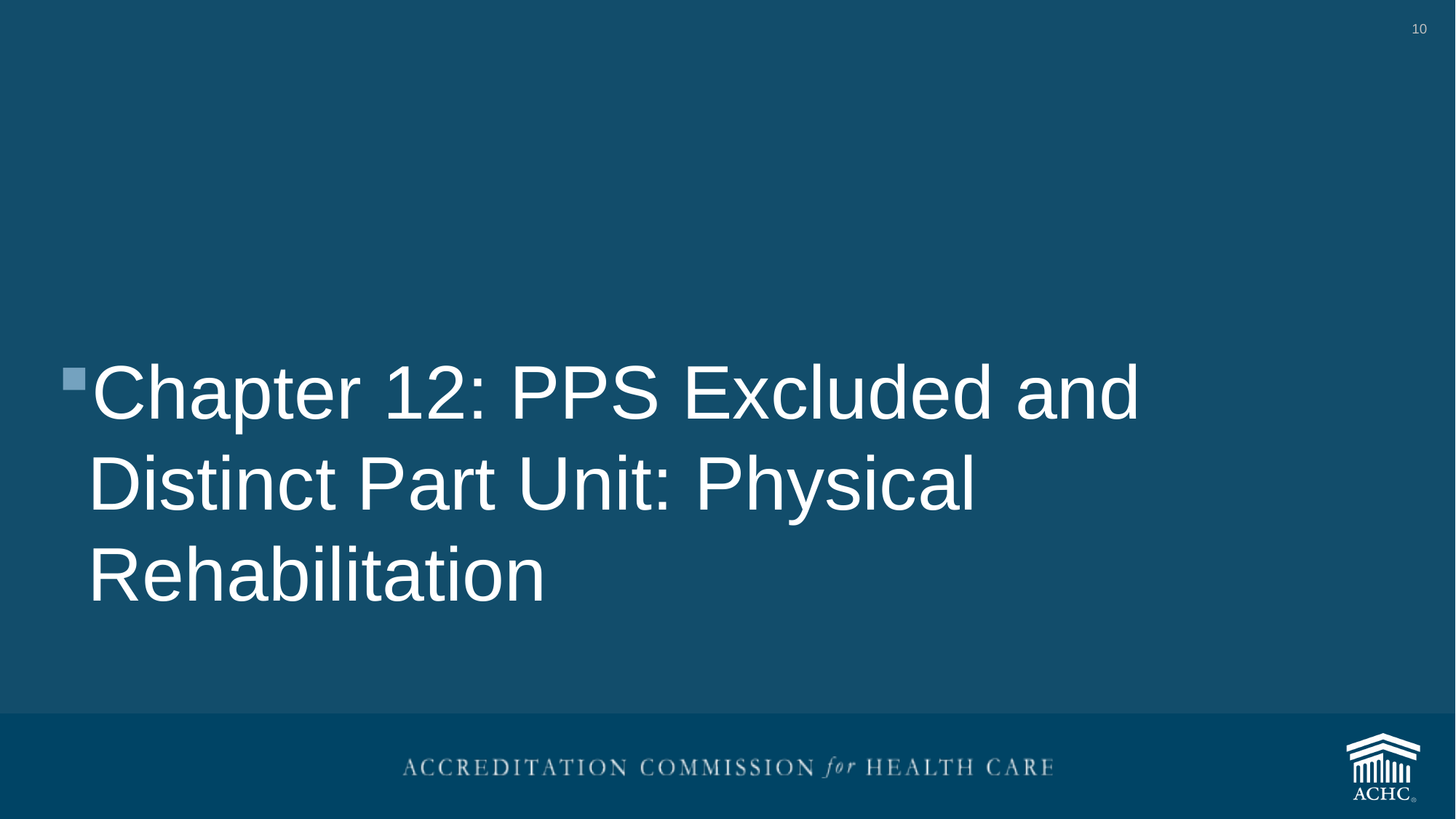

Chapter 12: PPS Excluded and Distinct Part Unit: Physical Rehabilitation